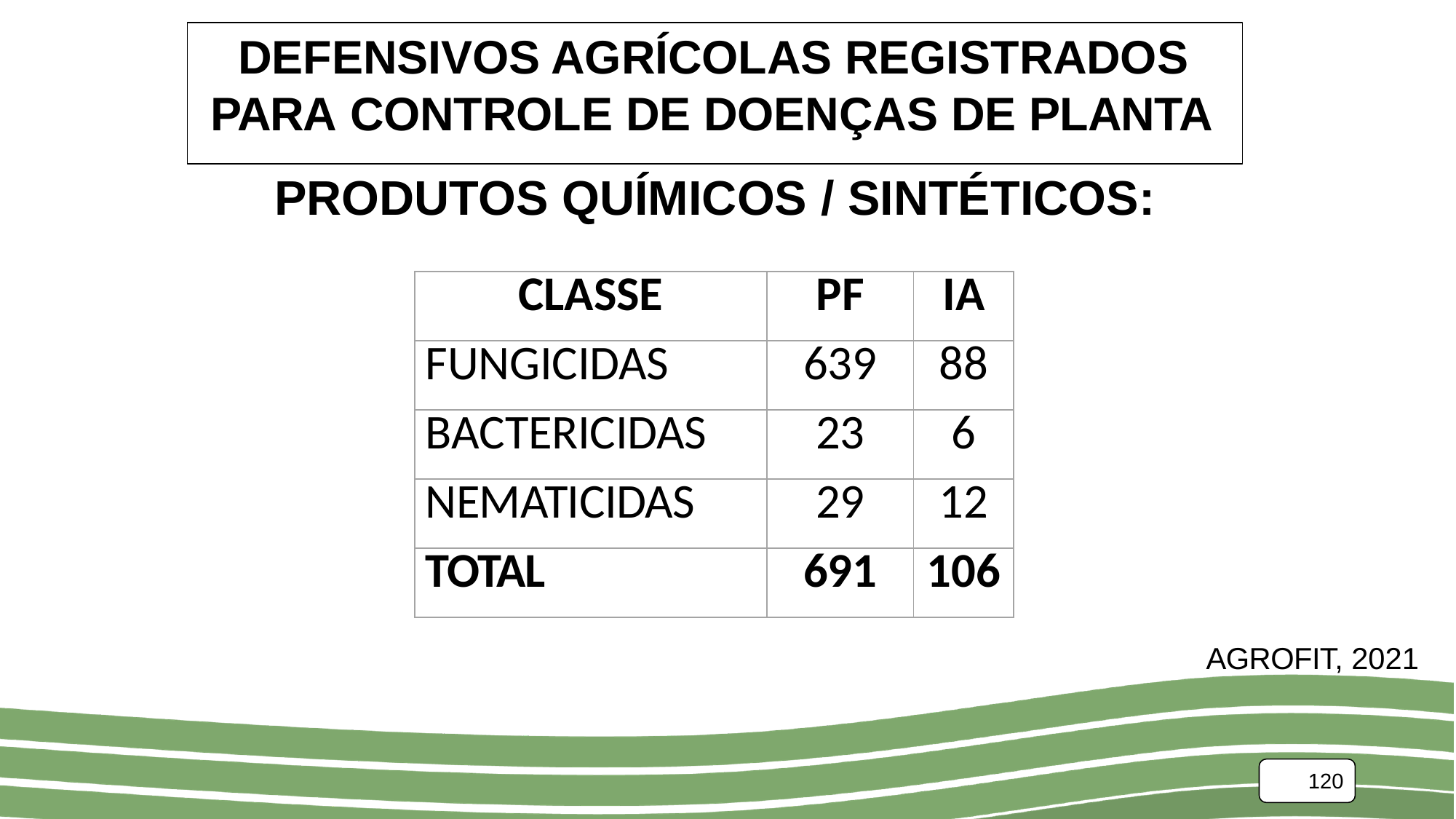

# DEFENSIVOS AGRÍCOLAS REGISTRADOS  PARA CONTROLE DE DOENÇAS DE PLANTA
PRODUTOS QUÍMICOS / SINTÉTICOS:
| CLASSE | PF | IA |
| --- | --- | --- |
| FUNGICIDAS | 639 | 88 |
| BACTERICIDAS | 23 | 6 |
| NEMATICIDAS | 29 | 12 |
| TOTAL | 691 | 106 |
AGROFIT, 2021

120